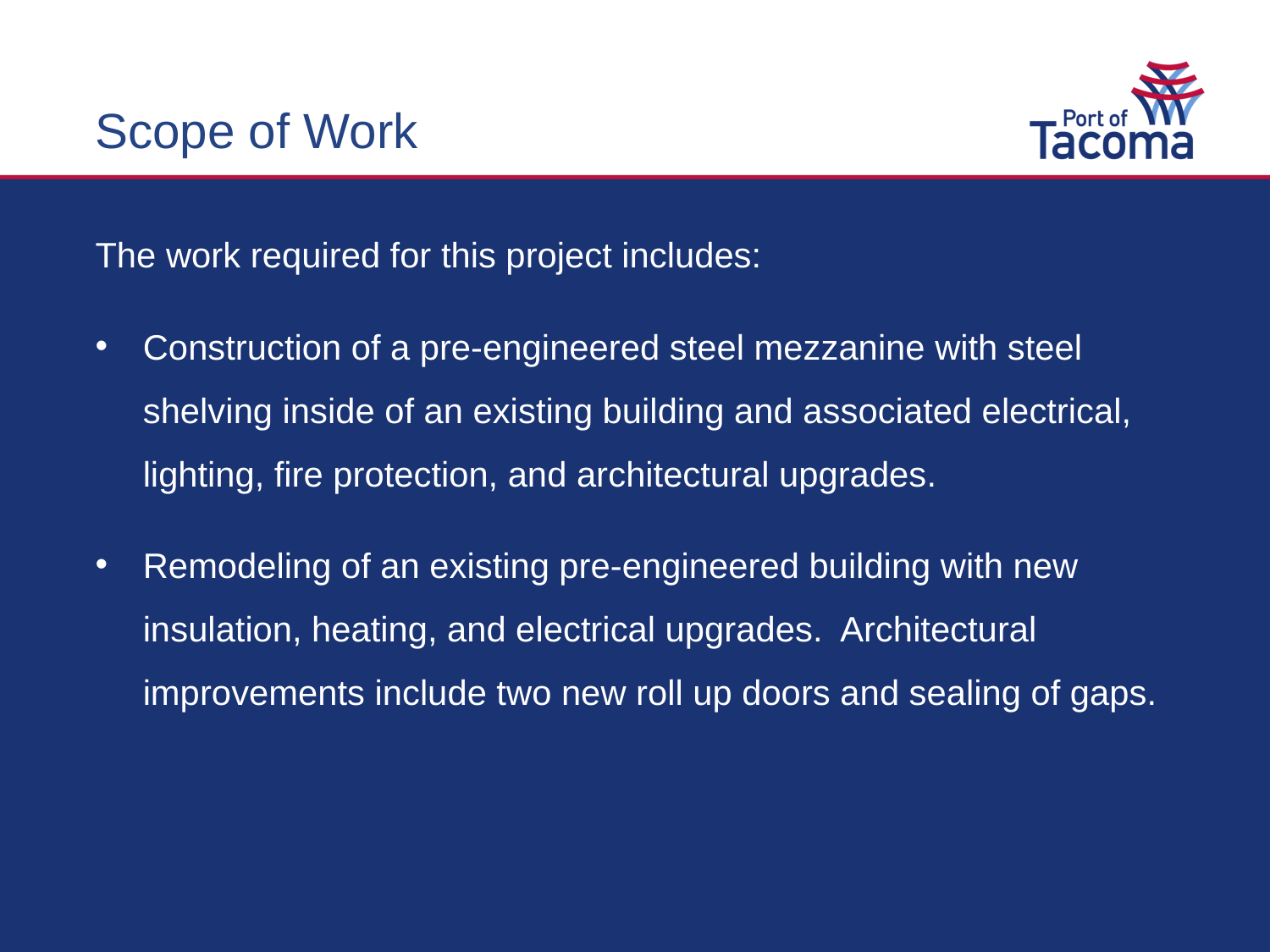

Scope of Work
The work required for this project includes:
Construction of a pre-engineered steel mezzanine with steel shelving inside of an existing building and associated electrical, lighting, fire protection, and architectural upgrades.
Remodeling of an existing pre-engineered building with new insulation, heating, and electrical upgrades.  Architectural improvements include two new roll up doors and sealing of gaps.